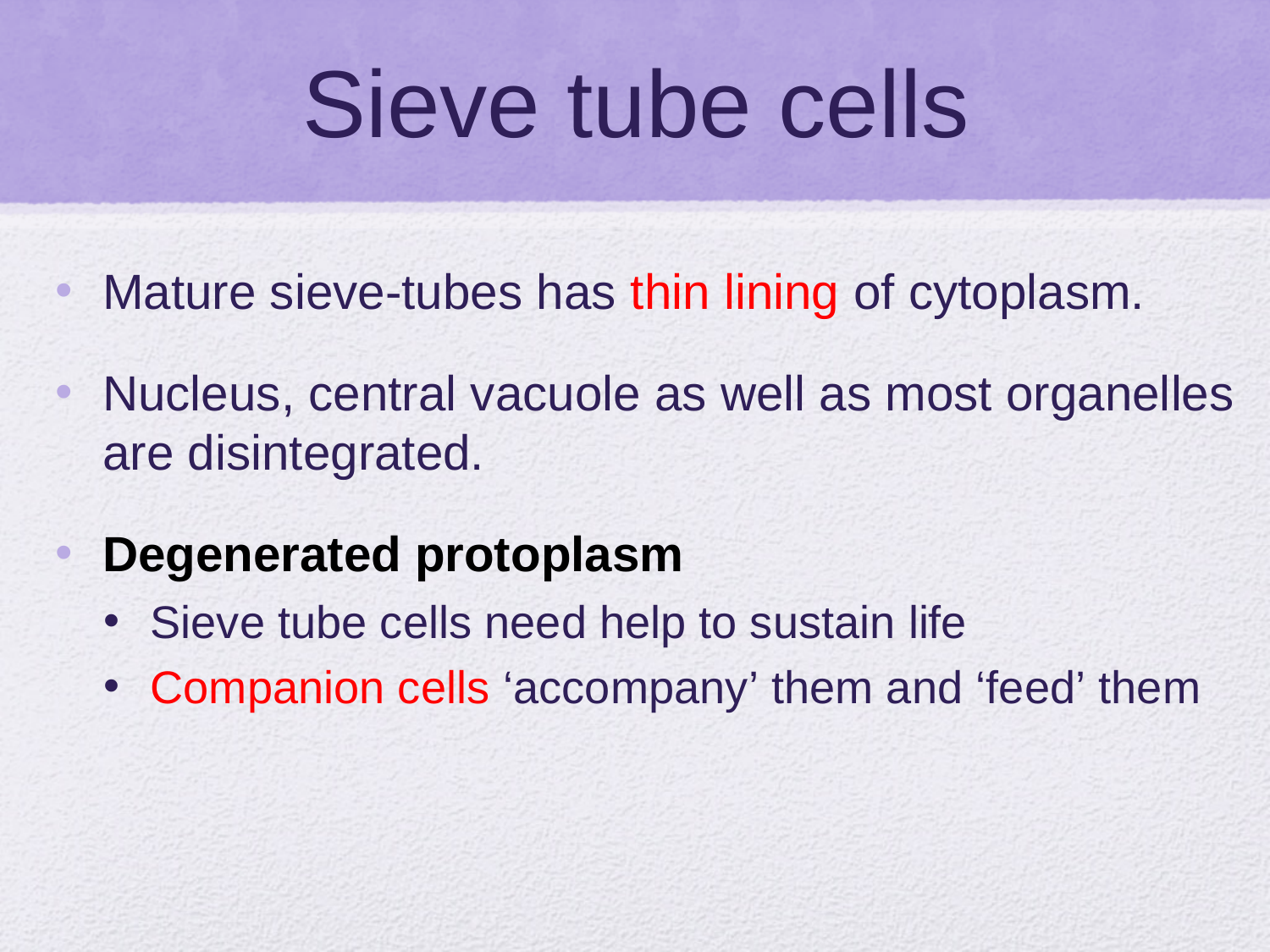

# Sieve tube cells
Mature sieve-tubes has thin lining of cytoplasm.
Nucleus, central vacuole as well as most organelles are disintegrated.
Degenerated protoplasm
Sieve tube cells need help to sustain life
Companion cells ‘accompany’ them and ‘feed’ them